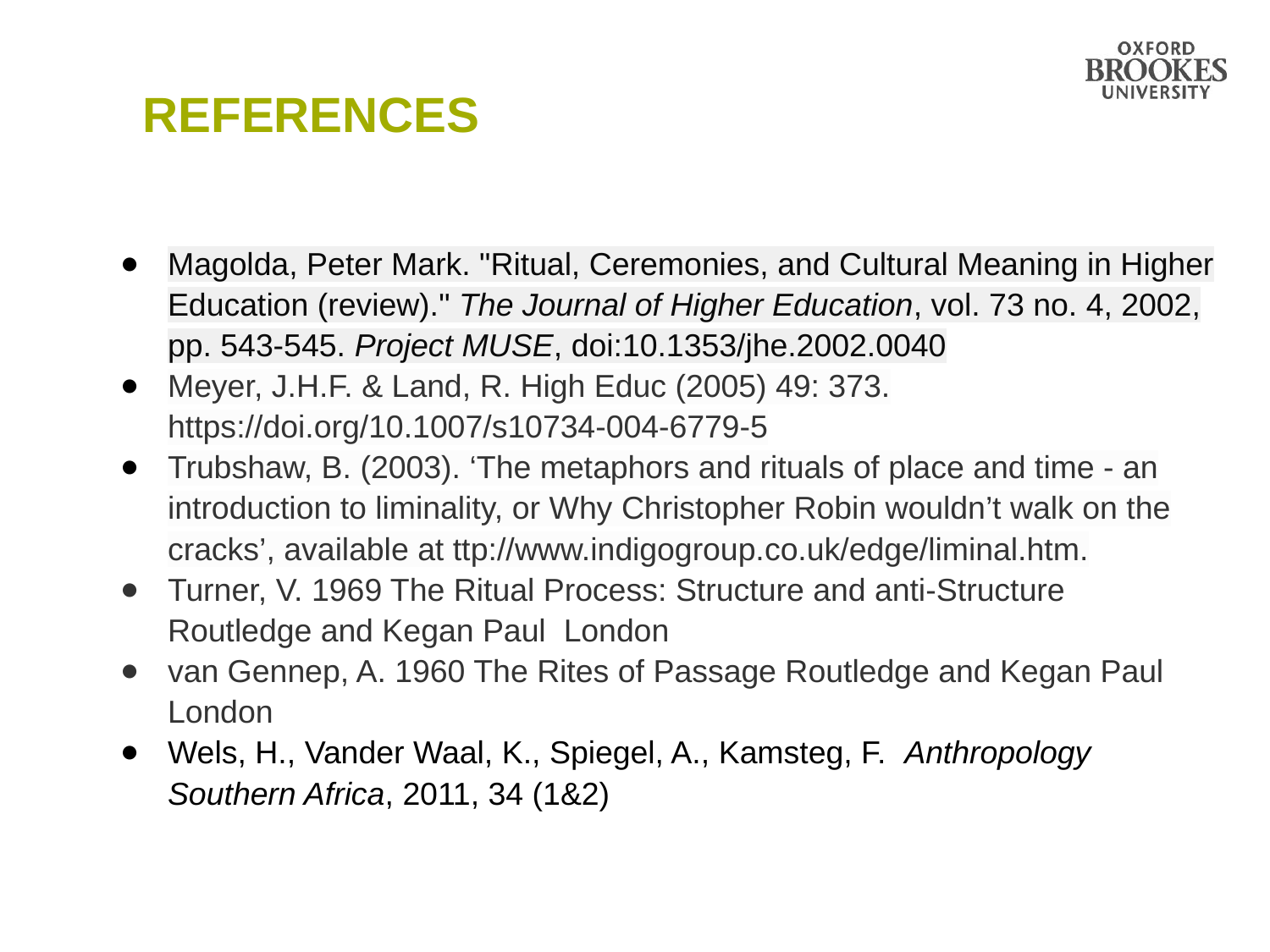

# REFERENCES
Magolda, Peter Mark. "Ritual, Ceremonies, and Cultural Meaning in Higher Education (review)." The Journal of Higher Education, vol. 73 no. 4, 2002, pp. 543-545. Project MUSE, doi:10.1353/jhe.2002.0040
Meyer, J.H.F. & Land, R. High Educ (2005) 49: 373. https://doi.org/10.1007/s10734-004-6779-5
Trubshaw, B. (2003). ‘The metaphors and rituals of place and time - an introduction to liminality, or Why Christopher Robin wouldn’t walk on the cracks’, available at ttp://www.indigogroup.co.uk/edge/liminal.htm.
Turner, V. 1969 The Ritual Process: Structure and anti-Structure Routledge and Kegan Paul  London
van Gennep, A. 1960 The Rites of Passage Routledge and Kegan Paul London
Wels, H., Vander Waal, K., Spiegel, A., Kamsteg, F.  Anthropology Southern Africa, 2011, 34 (1&2)